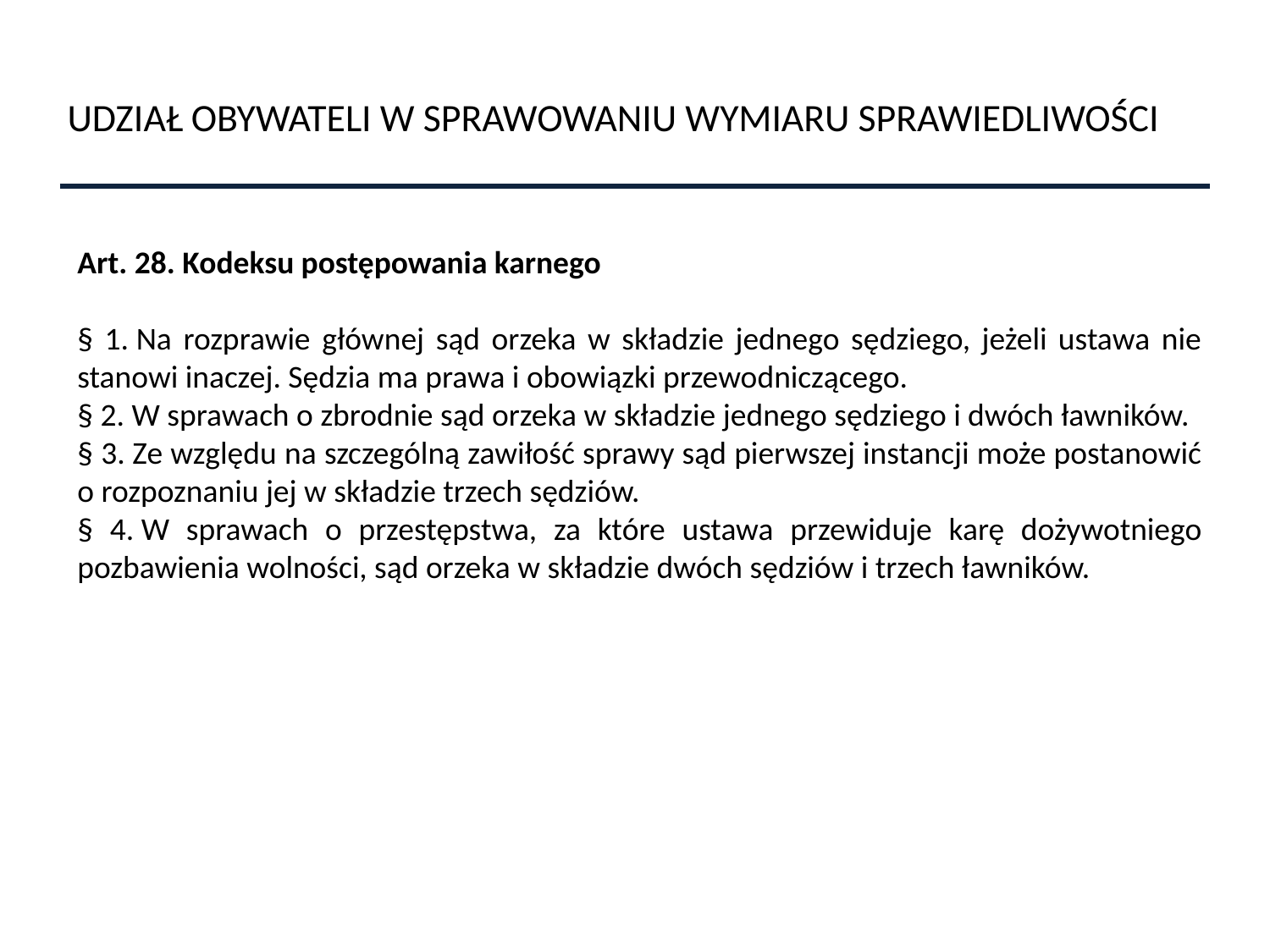

UDZIAŁ OBYWATELI W SPRAWOWANIU WYMIARU SPRAWIEDLIWOŚCI
Art. 28. Kodeksu postępowania karnego

§ 1. Na rozprawie głównej sąd orzeka w składzie jednego sędziego, jeżeli ustawa nie stanowi inaczej. Sędzia ma prawa i obowiązki przewodniczącego.
§ 2. W sprawach o zbrodnie sąd orzeka w składzie jednego sędziego i dwóch ławników.
§ 3. Ze względu na szczególną zawiłość sprawy sąd pierwszej instancji może postanowić o rozpoznaniu jej w składzie trzech sędziów.
§ 4. W sprawach o przestępstwa, za które ustawa przewiduje karę dożywotniego pozbawienia wolności, sąd orzeka w składzie dwóch sędziów i trzech ławników.